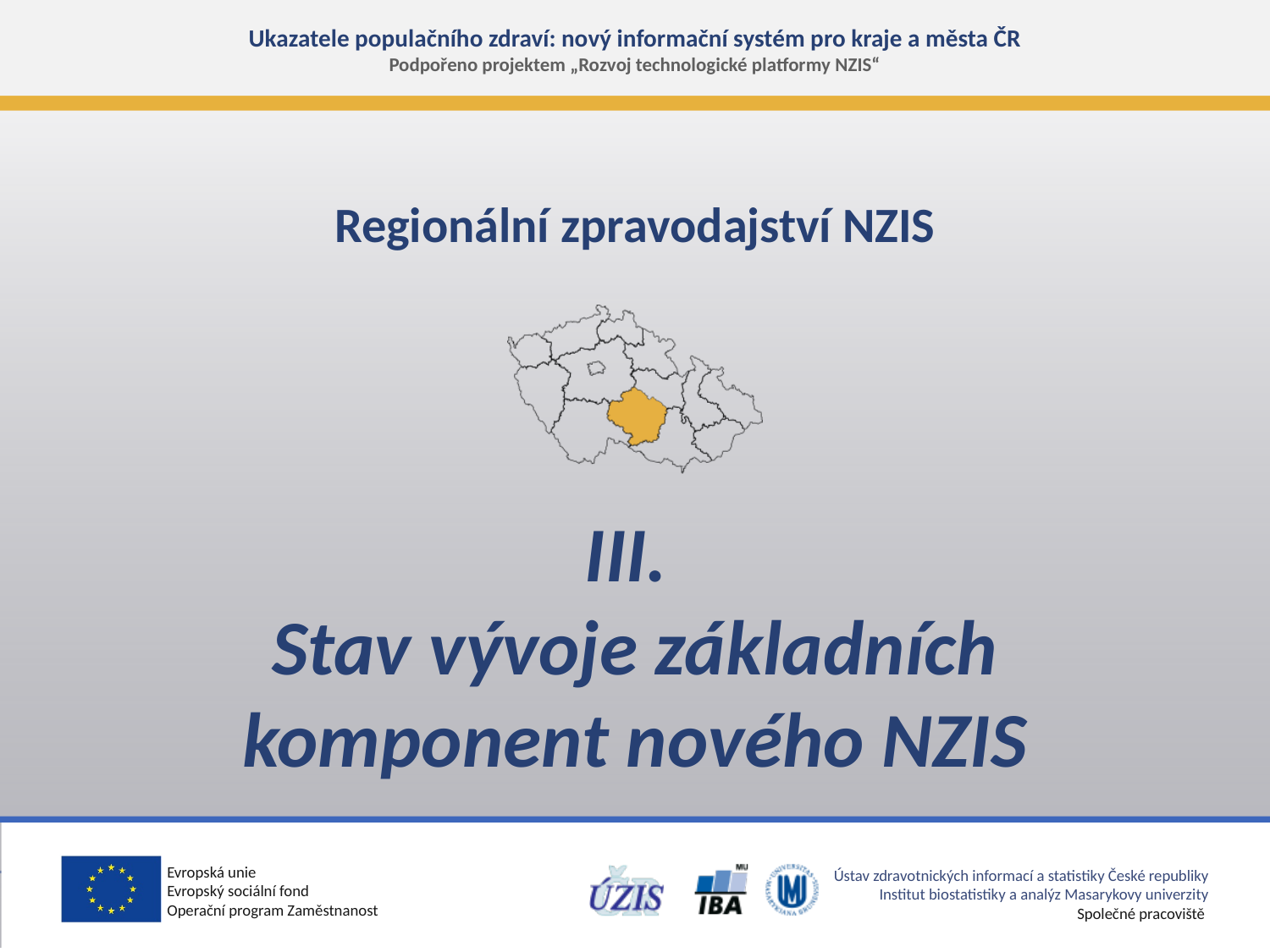

# III. Stav vývoje základních komponent nového NZIS